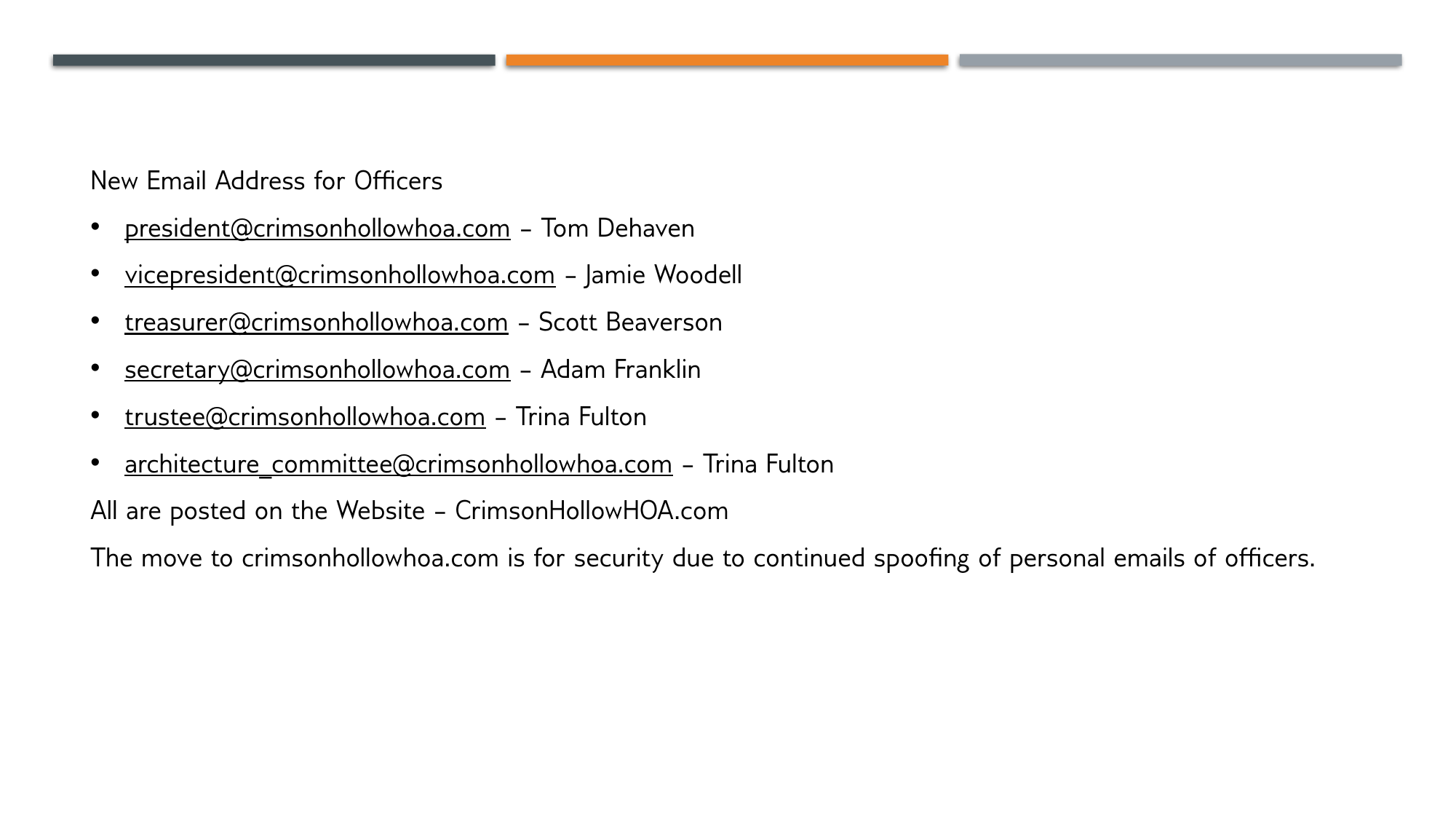

New Email Address for Officers
president@crimsonhollowhoa.com – Tom Dehaven
vicepresident@crimsonhollowhoa.com – Jamie Woodell
treasurer@crimsonhollowhoa.com – Scott Beaverson
secretary@crimsonhollowhoa.com – Adam Franklin
trustee@crimsonhollowhoa.com – Trina Fulton
architecture_committee@crimsonhollowhoa.com – Trina Fulton
All are posted on the Website – CrimsonHollowHOA.com
The move to crimsonhollowhoa.com is for security due to continued spoofing of personal emails of officers.